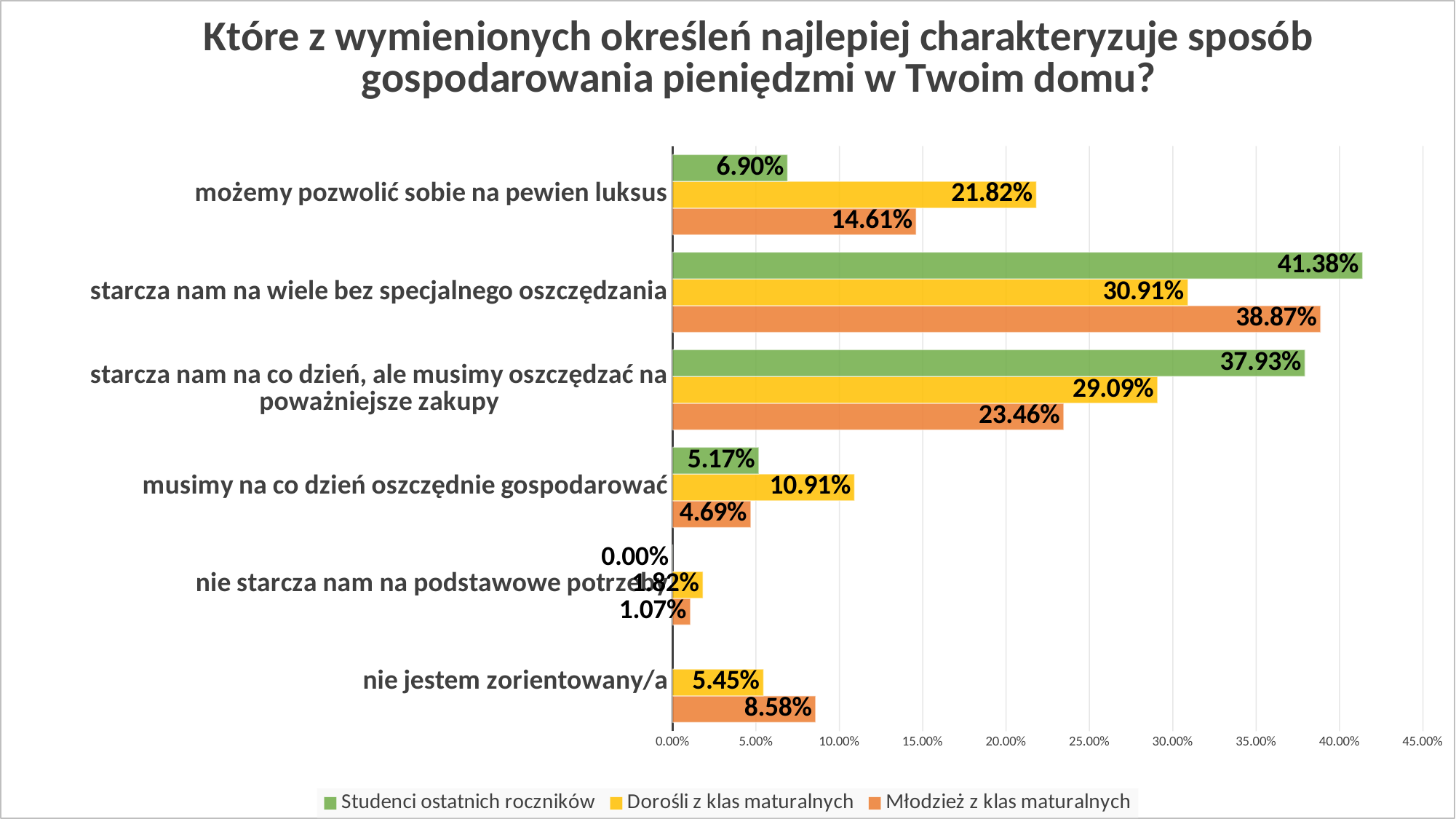

### Chart: Które z wymienionych określeń najlepiej charakteryzuje sposób gospodarowania pieniędzmi w Twoim domu?

| Category | Młodzież z klas maturalnych | Dorośli z klas maturalnych | Studenci ostatnich roczników |
|---|---|---|---|
| nie jestem zorientowany/a | 0.0858 | 0.0545 | None |
| nie starcza nam na podstawowe potrzeby | 0.0107 | 0.0182 | 0.0 |
| musimy na co dzień oszczędnie gospodarować | 0.0469 | 0.1091 | 0.0517 |
| starcza nam na co dzień, ale musimy oszczędzać na poważniejsze zakupy | 0.2346 | 0.2909 | 0.3793 |
| starcza nam na wiele bez specjalnego oszczędzania | 0.3887 | 0.3091 | 0.4138 |
| możemy pozwolić sobie na pewien luksus | 0.1461 | 0.2182 | 0.069 |